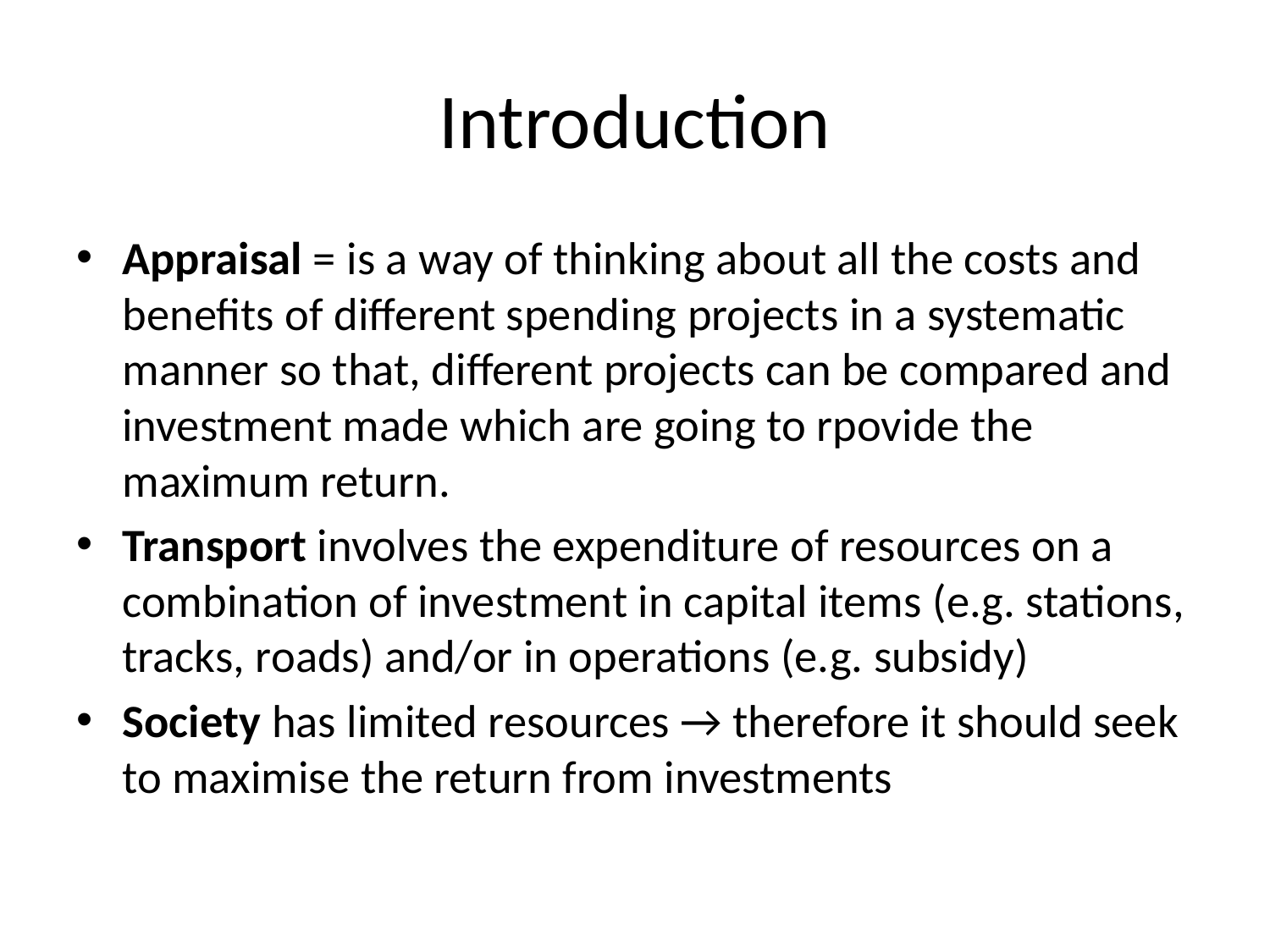

# Introduction
Appraisal = is a way of thinking about all the costs and benefits of different spending projects in a systematic manner so that, different projects can be compared and investment made which are going to rpovide the maximum return.
Transport involves the expenditure of resources on a combination of investment in capital items (e.g. stations, tracks, roads) and/or in operations (e.g. subsidy)
Society has limited resources → therefore it should seek to maximise the return from investments